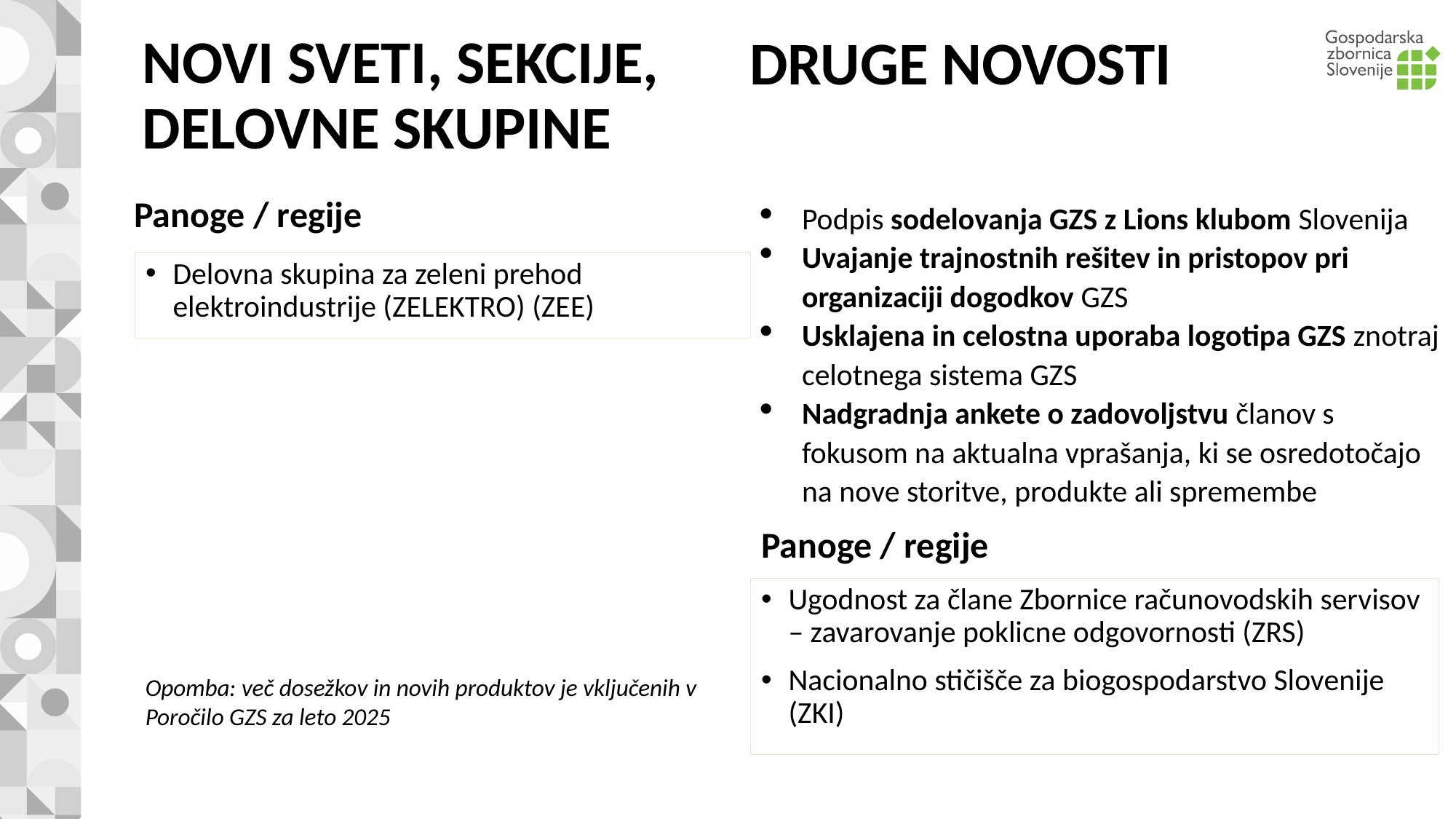

DRUGE NOVOSTI
# NOVI SVETI, SEKCIJE, DELOVNE SKUPINE
Panoge / regije
Podpis sodelovanja GZS z Lions klubom Slovenija
Uvajanje trajnostnih rešitev in pristopov pri organizaciji dogodkov GZS
Usklajena in celostna uporaba logotipa GZS znotraj celotnega sistema GZS
Nadgradnja ankete o zadovoljstvu članov s fokusom na aktualna vprašanja, ki se osredotočajo na nove storitve, produkte ali spremembe

Delovna skupina za zeleni prehod elektroindustrije (ZELEKTRO) (ZEE)
Panoge / regije
Ugodnost za člane Zbornice računovodskih servisov – zavarovanje poklicne odgovornosti (ZRS)
Nacionalno stičišče za biogospodarstvo Slovenije (ZKI)
Opomba: več dosežkov in novih produktov je vključenih v Poročilo GZS za leto 2025